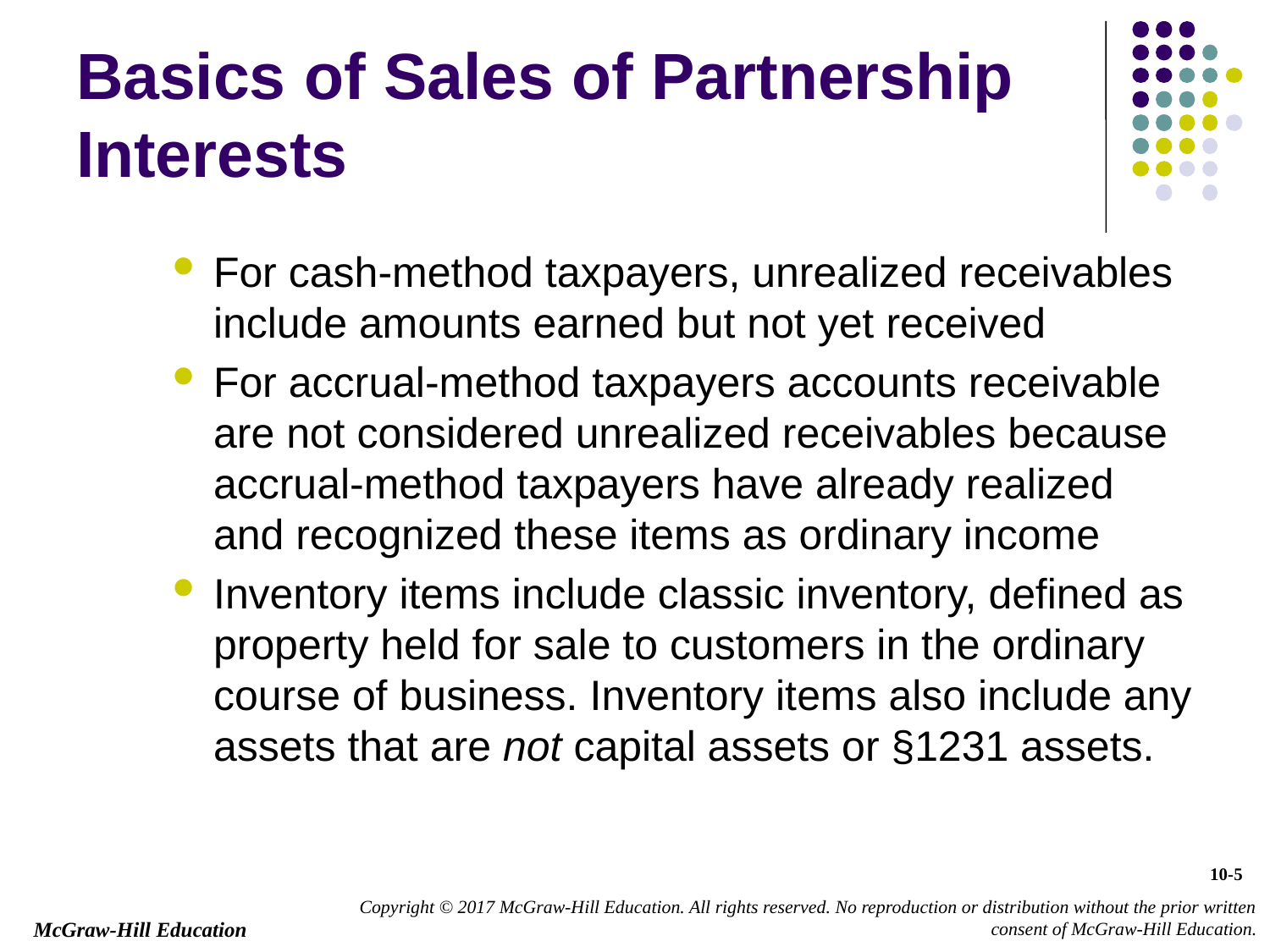

# Basics of Sales of Partnership Interests
For cash-method taxpayers, unrealized receivables include amounts earned but not yet received
For accrual-method taxpayers accounts receivable are not considered unrealized receivables because accrual-method taxpayers have already realized and recognized these items as ordinary income
Inventory items include classic inventory, defined as property held for sale to customers in the ordinary course of business. Inventory items also include any assets that are not capital assets or §1231 assets.